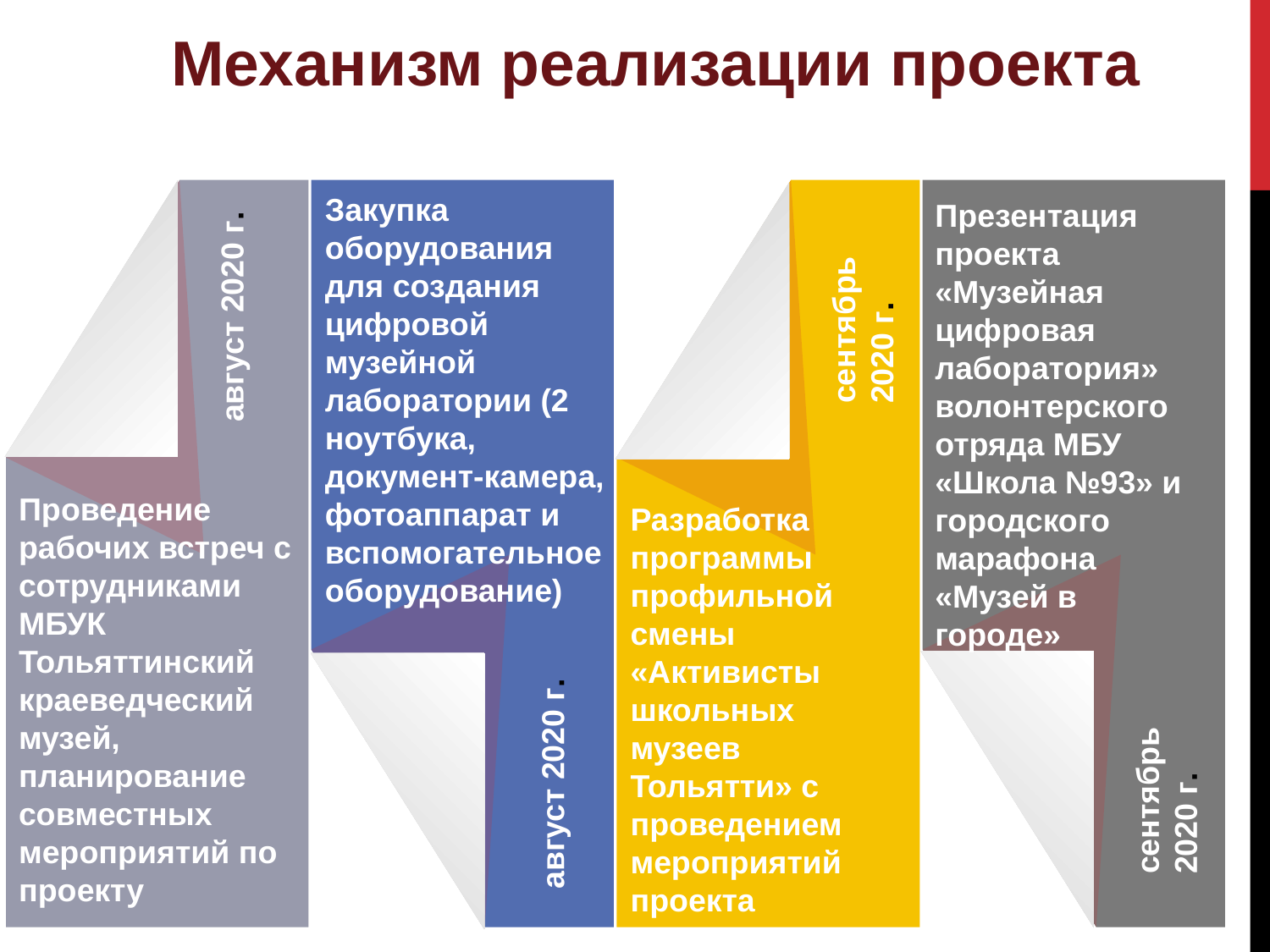

Механизм реализации проекта

Закупка оборудования для создания цифровой музейной лаборатории (2 ноутбука, документ-камера, фотоаппарат и вспомогательное оборудование)
Презентация проекта «Музейная цифровая лаборатория» волонтерского отряда МБУ «Школа №93» и городского марафона «Музей в городе»
сентябрь
2020 г.
август 2020 г.
Проведение рабочих встреч с сотрудниками МБУК Тольяттинский краеведческий музей, планирование совместных мероприятий по проекту
Разработка программы профильной смены «Активисты школьных музеев Тольятти» с проведением мероприятий проекта
сентябрь
2020 г.
август 2020 г.